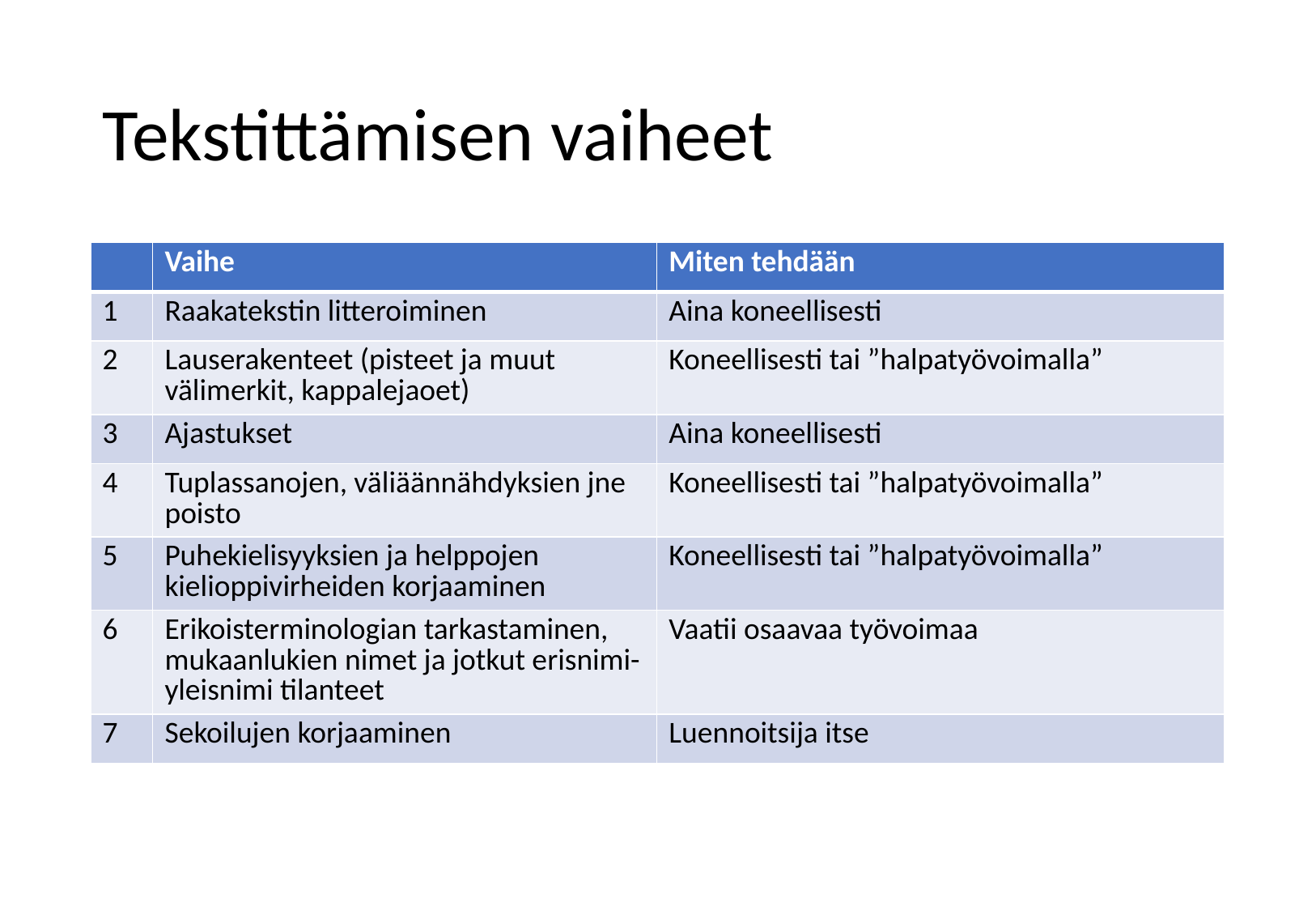

# Tekstittämisen vaiheet
|  | Vaihe | Miten tehdään |
| --- | --- | --- |
| 1 | Raakatekstin litteroiminen | Aina koneellisesti |
| 2 | Lauserakenteet (pisteet ja muut välimerkit, kappalejaoet) | Koneellisesti tai ”halpatyövoimalla” |
| 3 | Ajastukset | Aina koneellisesti |
| 4 | Tuplassanojen, väliäännähdyksien jne poisto | Koneellisesti tai ”halpatyövoimalla” |
| 5 | Puhekielisyyksien ja helppojen kielioppivirheiden korjaaminen | Koneellisesti tai ”halpatyövoimalla” |
| 6 | Erikoisterminologian tarkastaminen, mukaanlukien nimet ja jotkut erisnimi-yleisnimi tilanteet | Vaatii osaavaa työvoimaa |
| 7 | Sekoilujen korjaaminen | Luennoitsija itse |